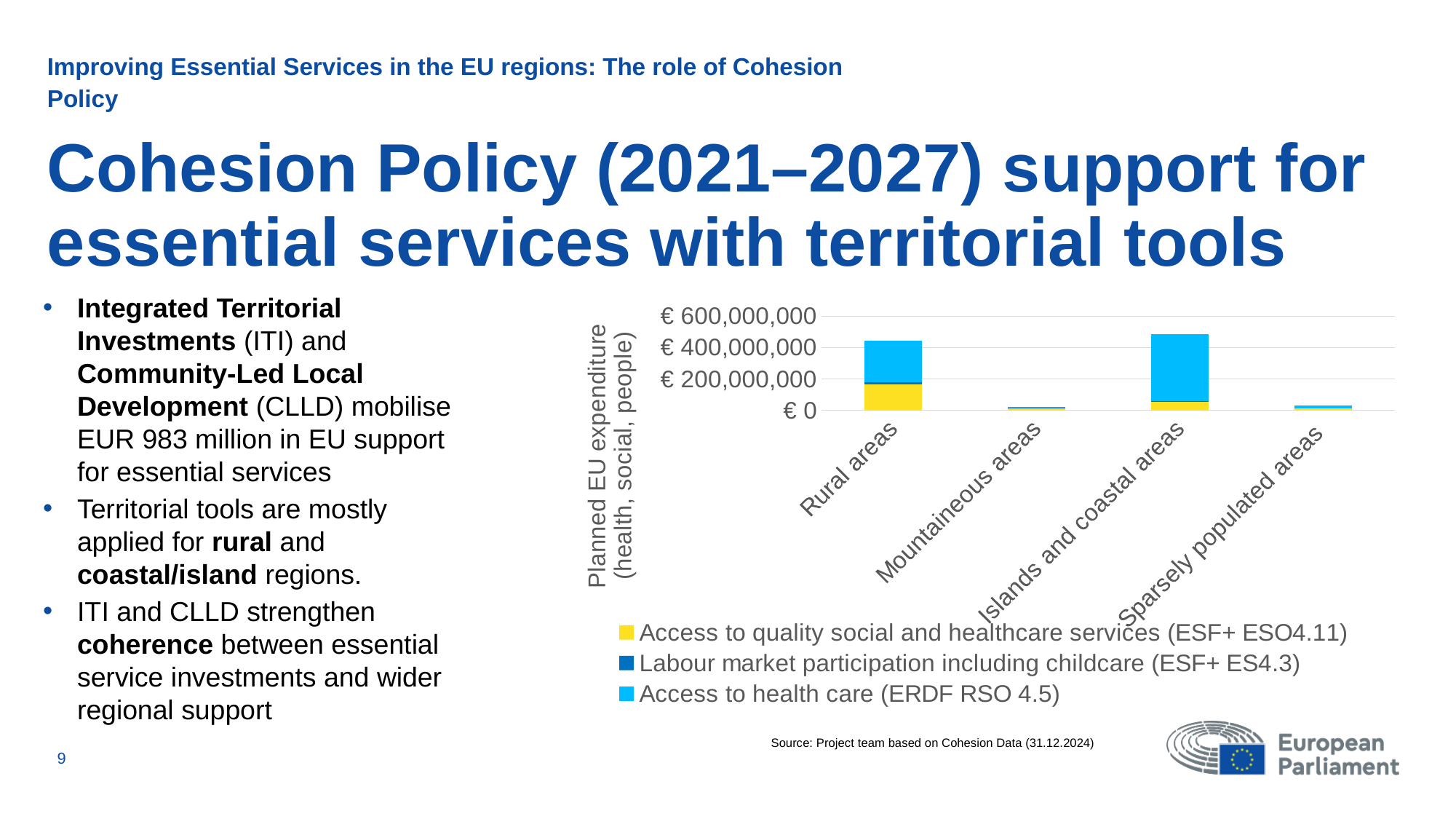

Improving Essential Services in the EU regions: The role of Cohesion Policy
# Cohesion Policy (2021–2027) support for essential services with territorial tools
Integrated Territorial Investments (ITI) and Community-Led Local Development (CLLD) mobilise EUR 983 million in EU support for essential services
Territorial tools are mostly applied for rural and coastal/island regions.
ITI and CLLD strengthen coherence between essential service investments and wider regional support

### Chart

| Category | Access to quality social and healthcare services (ESF+ ESO4.11) | Labour market participation including childcare (ESF+ ES4.3) | Access to health care (ERDF RSO 4.5) |
|---|---|---|---|
| Rural areas | 166697380.0 | 13274201.0 | 263623077.0 |
| Mountaineous areas | 12963521.0 | 1816814.0 | 8279618.0 |
| Islands and coastal areas | 56730959.0 | 3012500.0 | 427447194.0 |
| Sparsely populated areas  | 13695762.0 | 0.0 | 15415708.0 |
Source: Project team based on Cohesion Data (31.12.2024)